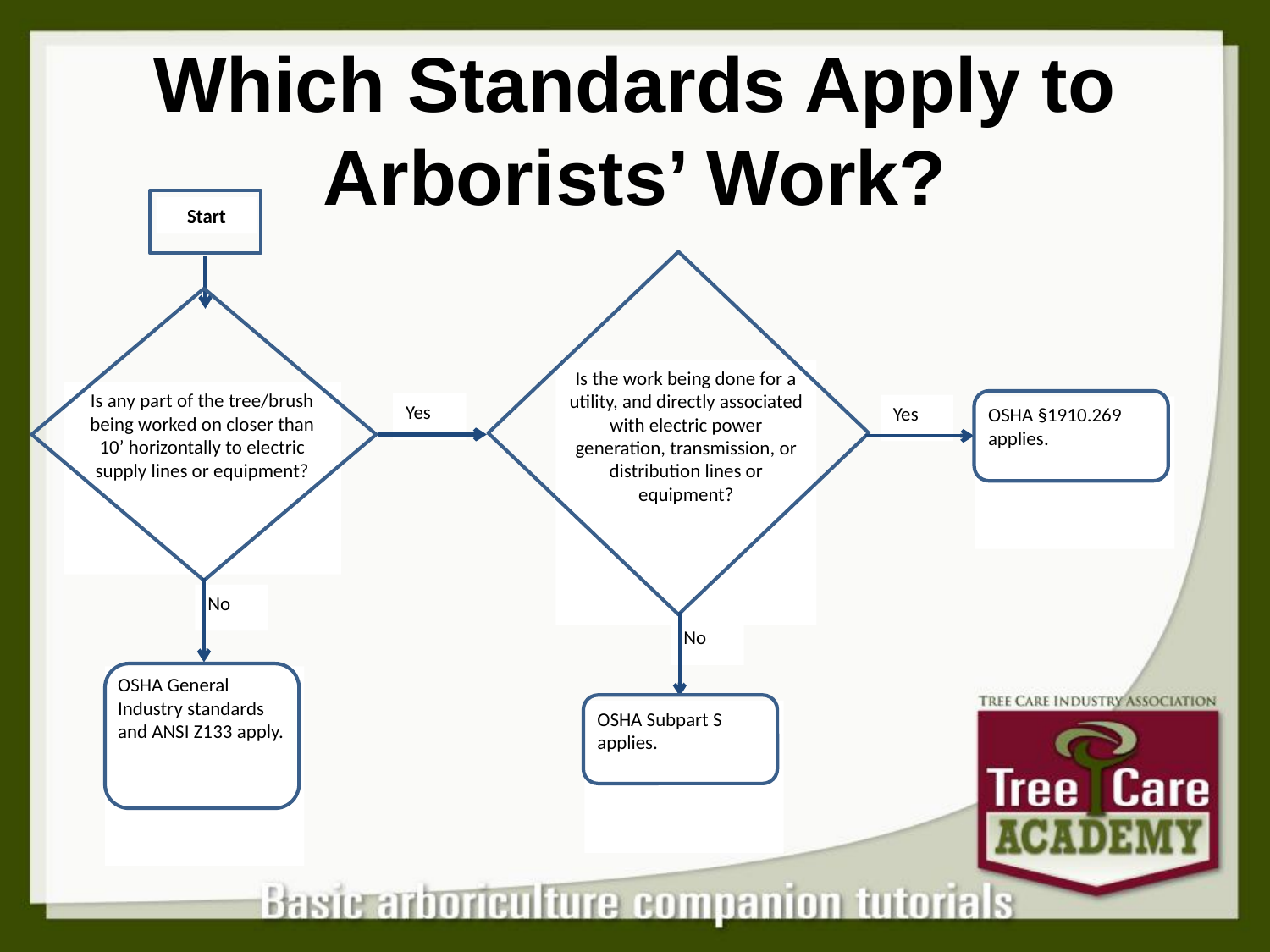

# Which Standards Apply to Arborists’ Work?

Start

Is the work being done for a utility, and directly associated with electric power generation, transmission, or distribution lines or equipment?

Is any part of the tree/brush being worked on closer than 10’ horizontally to electric supply lines or equipment?

Yes
Yes
OSHA §1910.269 applies.
No
No

OSHA General Industry standards and ANSI Z133 apply.

OSHA Subpart S applies.